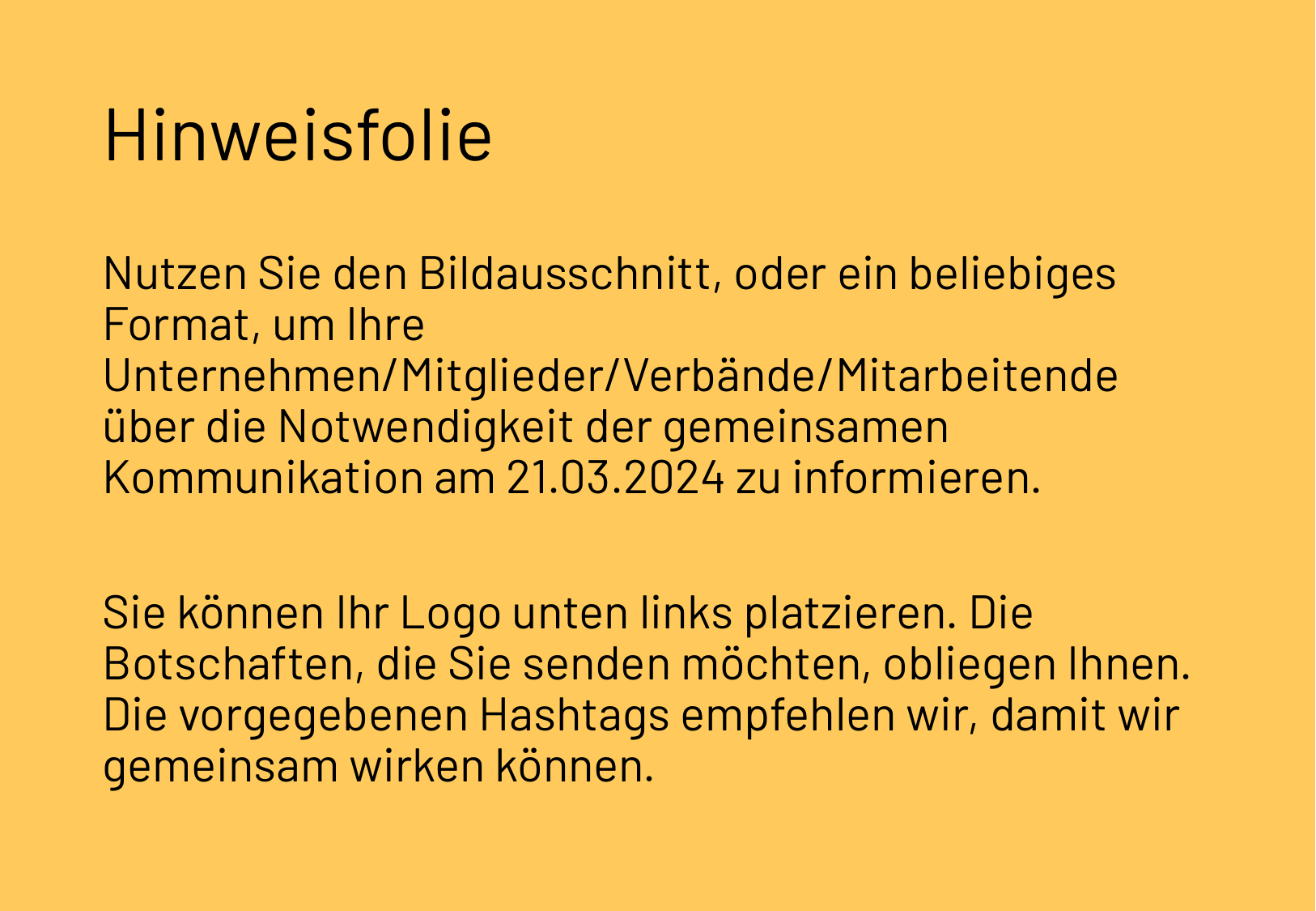

# Hinweisfolie
Nutzen Sie den Bildausschnitt, oder ein beliebiges Format, um Ihre Unternehmen/Mitglieder/Verbände/Mitarbeitende über die Notwendigkeit der gemeinsamen Kommunikation am 21.03.2024 zu informieren.

Sie können Ihr Logo unten links platzieren. Die Botschaften, die Sie senden möchten, obliegen Ihnen. Die vorgegebenen Hashtags empfehlen wir, damit wir gemeinsam wirken können.